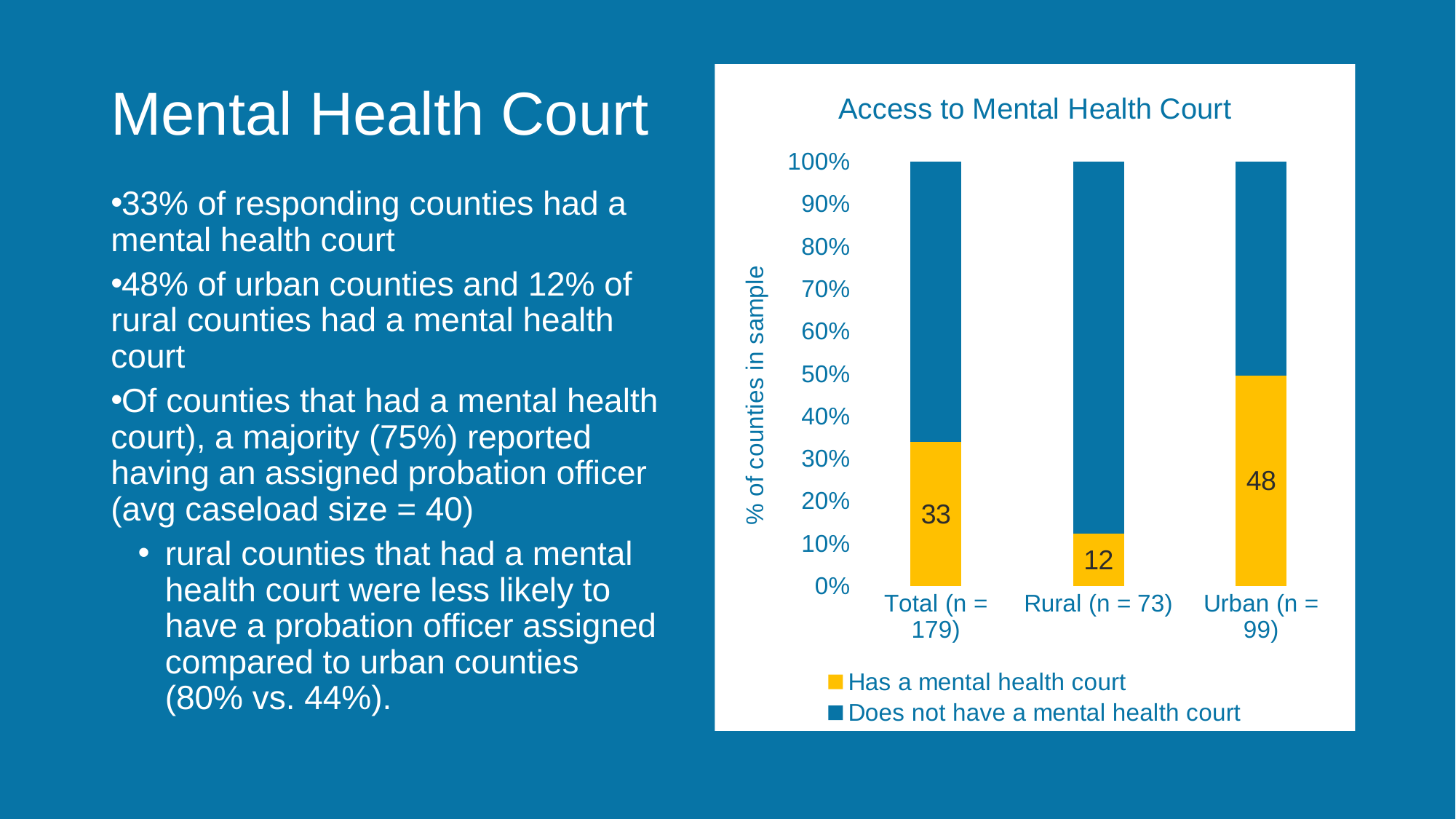

### Chart: Access to Mental Health Court

| Category |  |  |
|---|---|---|
| Total (n = 179) | 32.96 | 64.25 |
| Rural (n = 73) | 12.16 | 86.49 |
| Urban (n = 99) | 47.62 | 48.57 |
Mental Health Court
33% of responding counties had a mental health court
48% of urban counties and 12% of rural counties had a mental health court
Of counties that had a mental health court), a majority (75%) reported having an assigned probation officer (avg caseload size = 40)
rural counties that had a mental health court were less likely to have a probation officer assigned compared to urban counties (80% vs. 44%).